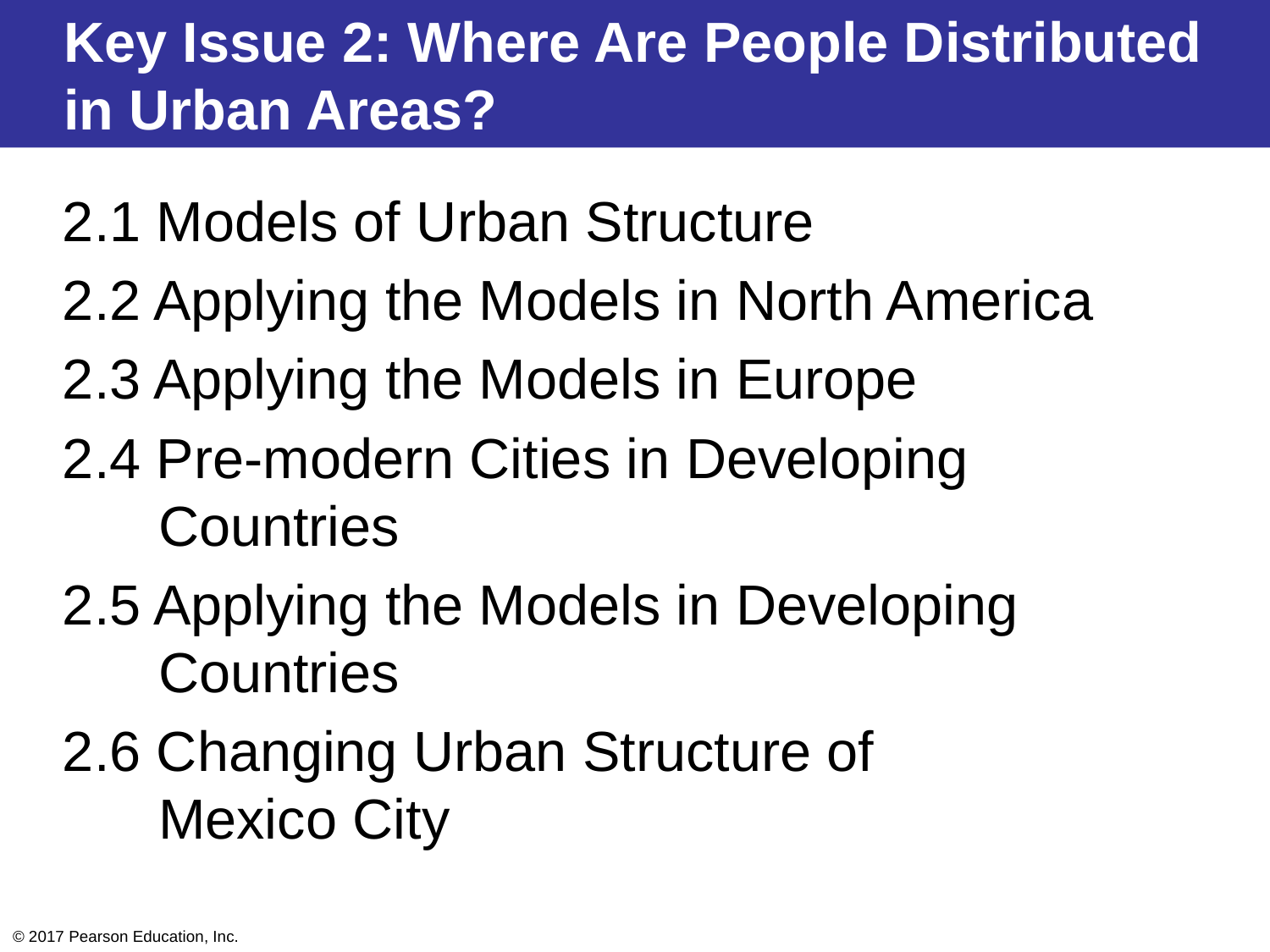

Key Issue 2: Where Are People Distributed in Urban Areas?
2.1 Models of Urban Structure
2.2 Applying the Models in North America
2.3 Applying the Models in Europe
2.4 Pre-modern Cities in Developing Countries
2.5 Applying the Models in Developing Countries
2.6 Changing Urban Structure of
Mexico City